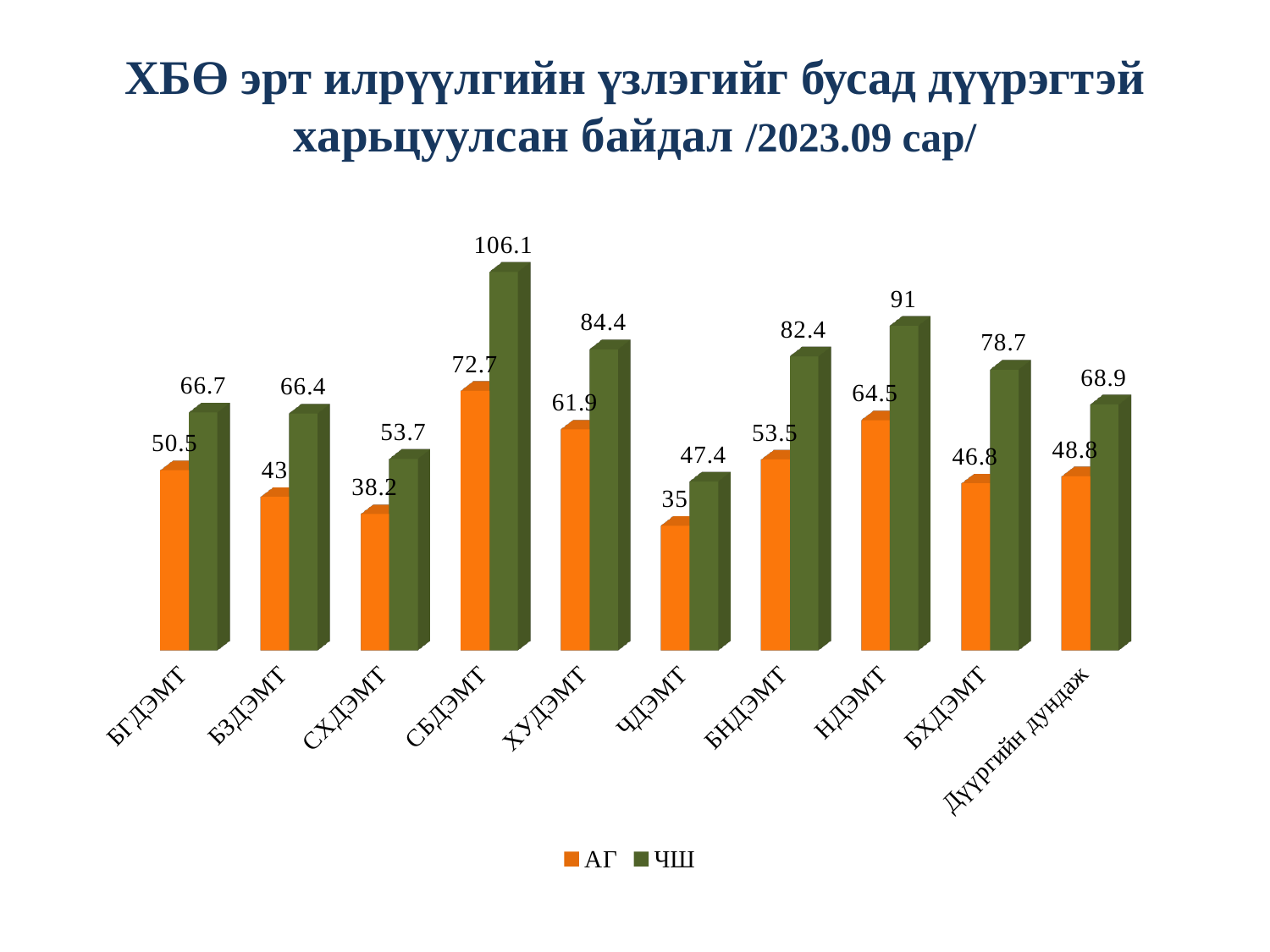

# ХБӨ эрт илрүүлгийн үзлэгийг бусад дүүрэгтэй харьцуулсан байдал /2023.09 сар/

[unsupported chart]